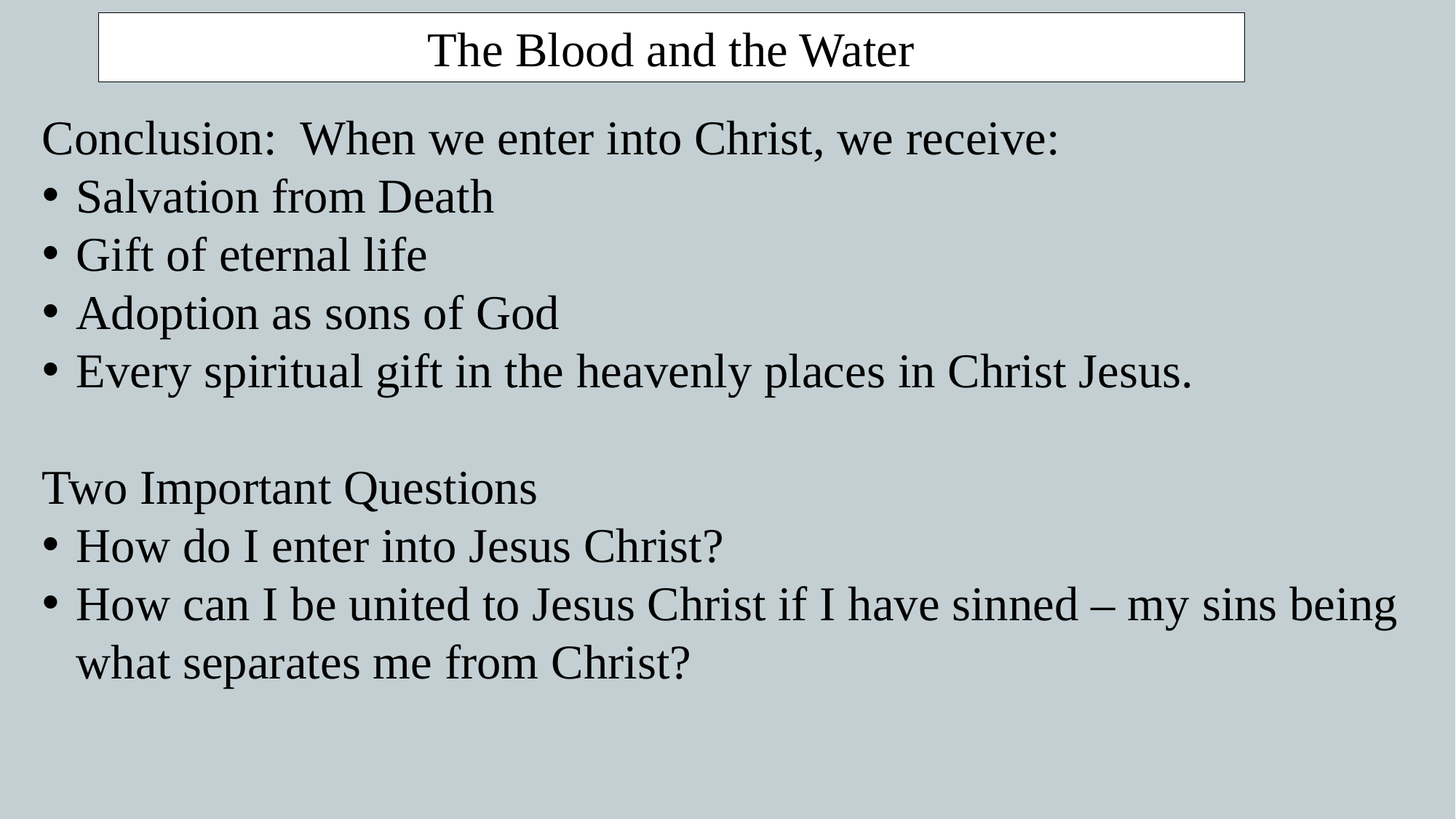

The Blood and the Water
Conclusion:  When we enter into Christ, we receive:
Salvation from Death
Gift of eternal life
Adoption as sons of God
Every spiritual gift in the heavenly places in Christ Jesus.

Two Important Questions
How do I enter into Jesus Christ?
How can I be united to Jesus Christ if I have sinned – my sins being what separates me from Christ?